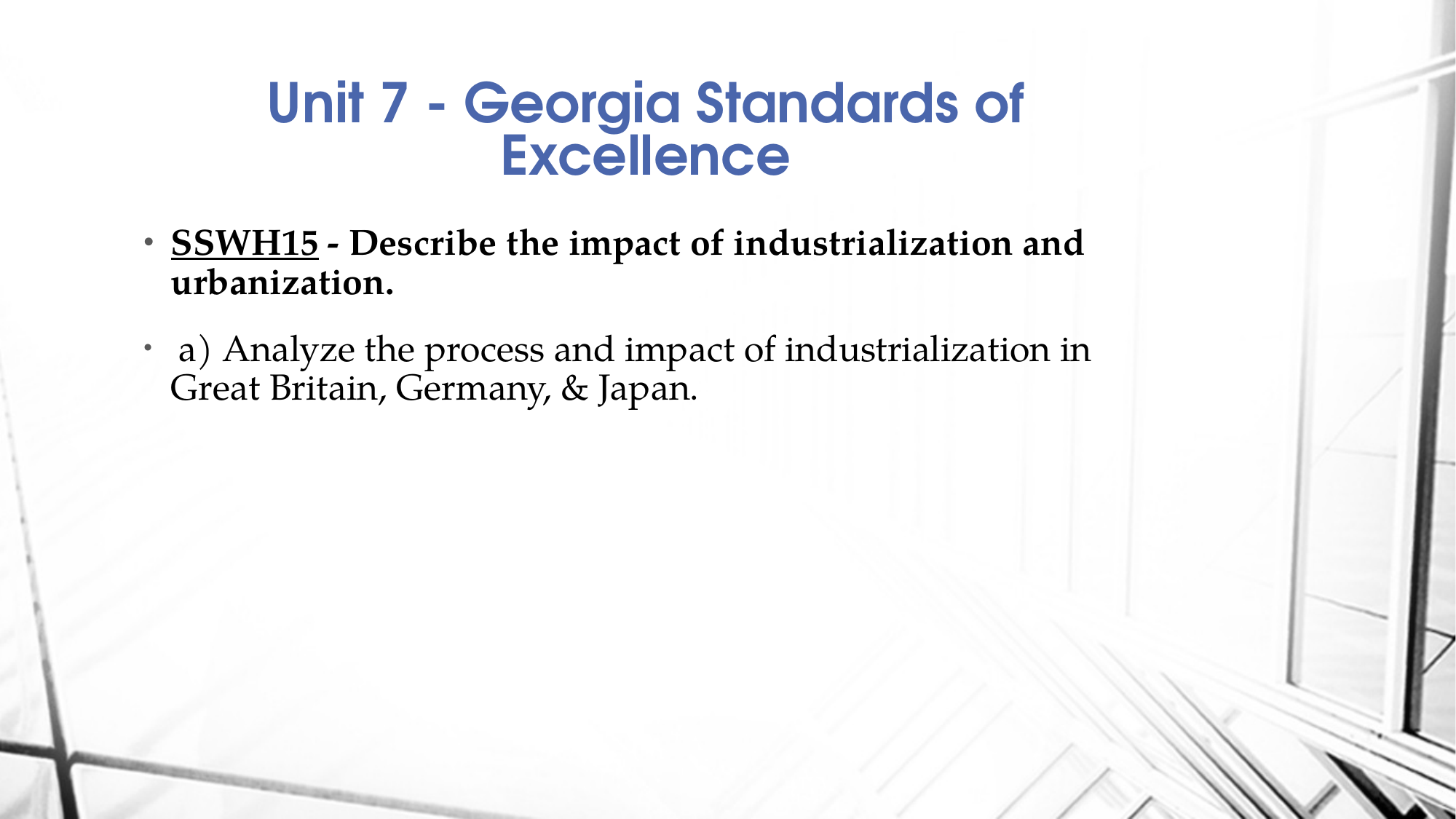

# Unit 7 - Georgia Standards of Excellence
SSWH15 - Describe the impact of industrialization and urbanization.
 a) Analyze the process and impact of industrialization in Great Britain, Germany, & Japan.